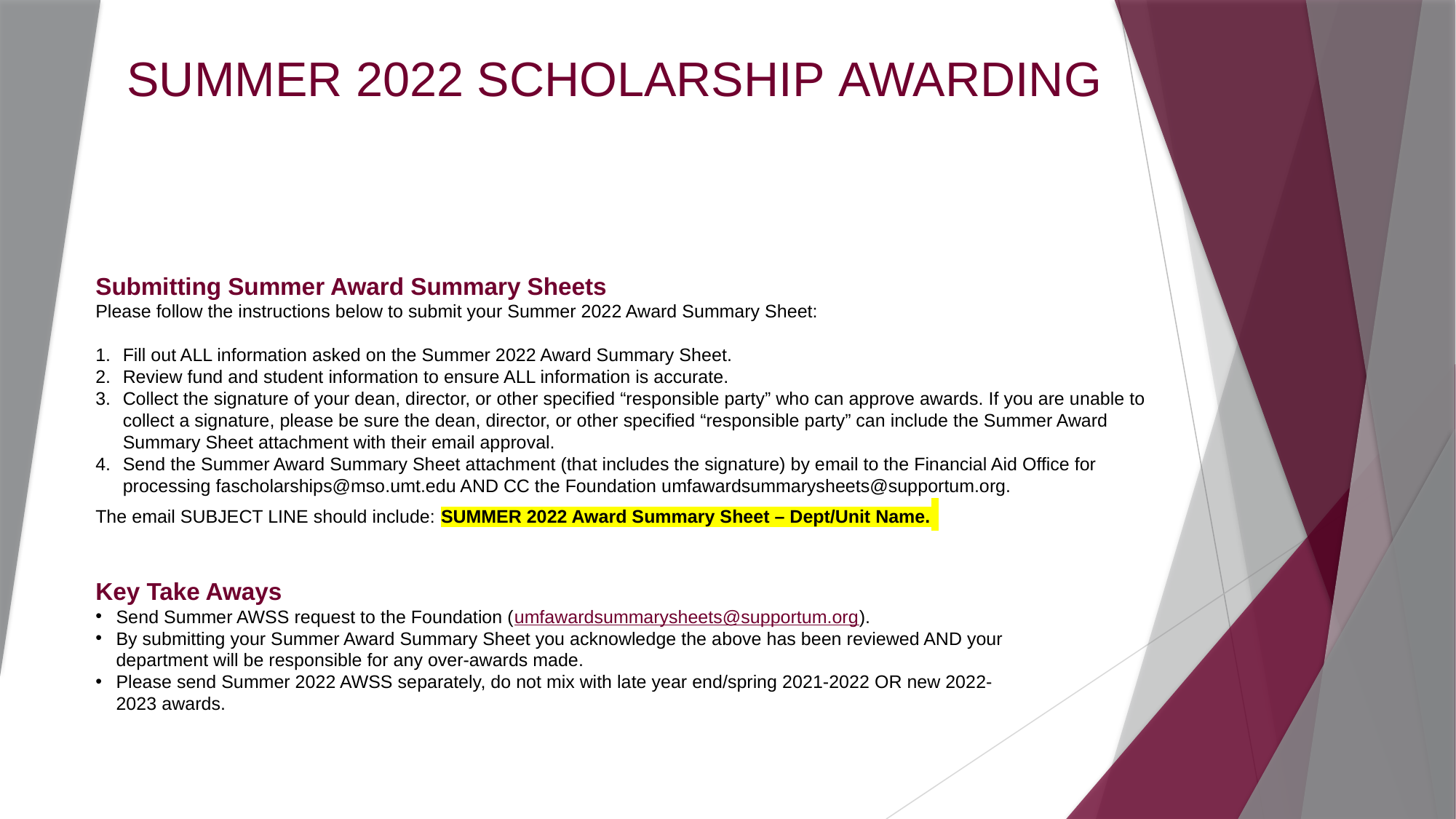

SUMMER 2022 SCHOLARSHIP AWARDING​
Submitting Summer Award Summary Sheets
Please follow the instructions below to submit your Summer 2022 Award Summary Sheet:

Fill out ALL information asked on the Summer 2022 Award Summary Sheet.
Review fund and student information to ensure ALL information is accurate.
Collect the signature of your dean, director, or other specified “responsible party” who can approve awards. If you are unable to collect a signature, please be sure the dean, director, or other specified “responsible party” can include the Summer Award Summary Sheet attachment with their email approval.
Send the Summer Award Summary Sheet attachment (that includes the signature) by email to the Financial Aid Office for processing fascholarships@mso.umt.edu AND CC the Foundation umfawardsummarysheets@supportum.org.
The email SUBJECT LINE should include: SUMMER 2022 Award Summary Sheet – Dept/Unit Name.

Key Take Aways
Send Summer AWSS request to the Foundation (umfawardsummarysheets@supportum.org).
By submitting your Summer Award Summary Sheet you acknowledge the above has been reviewed AND your department will be responsible for any over-awards made.
Please send Summer 2022 AWSS separately, do not mix with late year end/spring 2021-2022 OR new 2022-2023 awards.